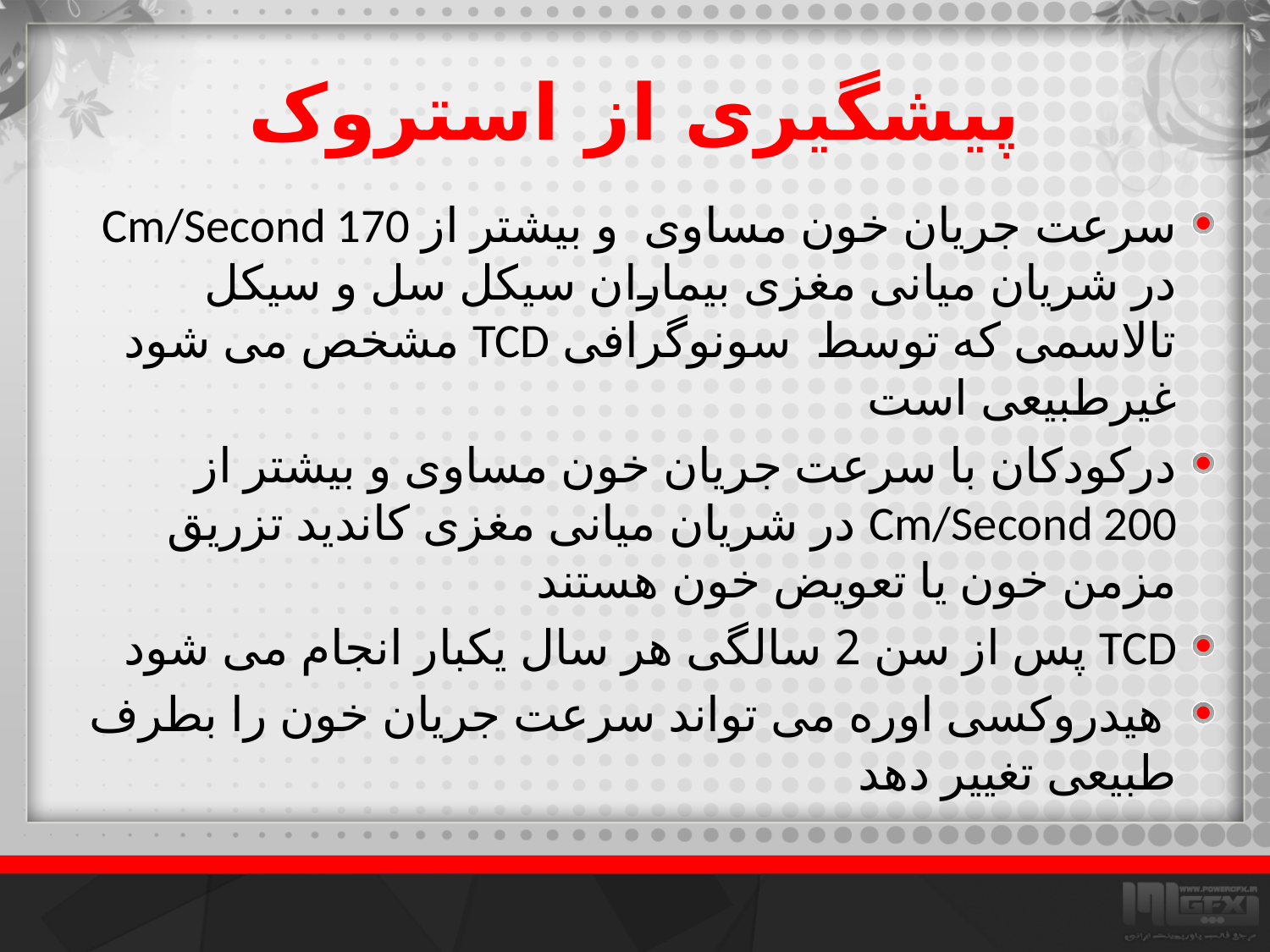

# پیشگیری از استروک
سرعت جریان خون مساوی  و بیشتر از Cm/Second 170 در شریان میانی مغزی بیماران سیکل سل و سیکل تالاسمی که توسط  سونوگرافی TCD مشخص می شود غیرطبیعی است
درکودکان با سرعت جریان خون مساوی و بیشتر از Cm/Second 200 در شریان میانی مغزی کاندید تزریق مزمن خون یا تعویض خون هستند
TCD پس از سن 2 سالگی هر سال یکبار انجام می شود
 هیدروکسی اوره می تواند سرعت جریان خون را بطرف طبیعی تغییر دهد